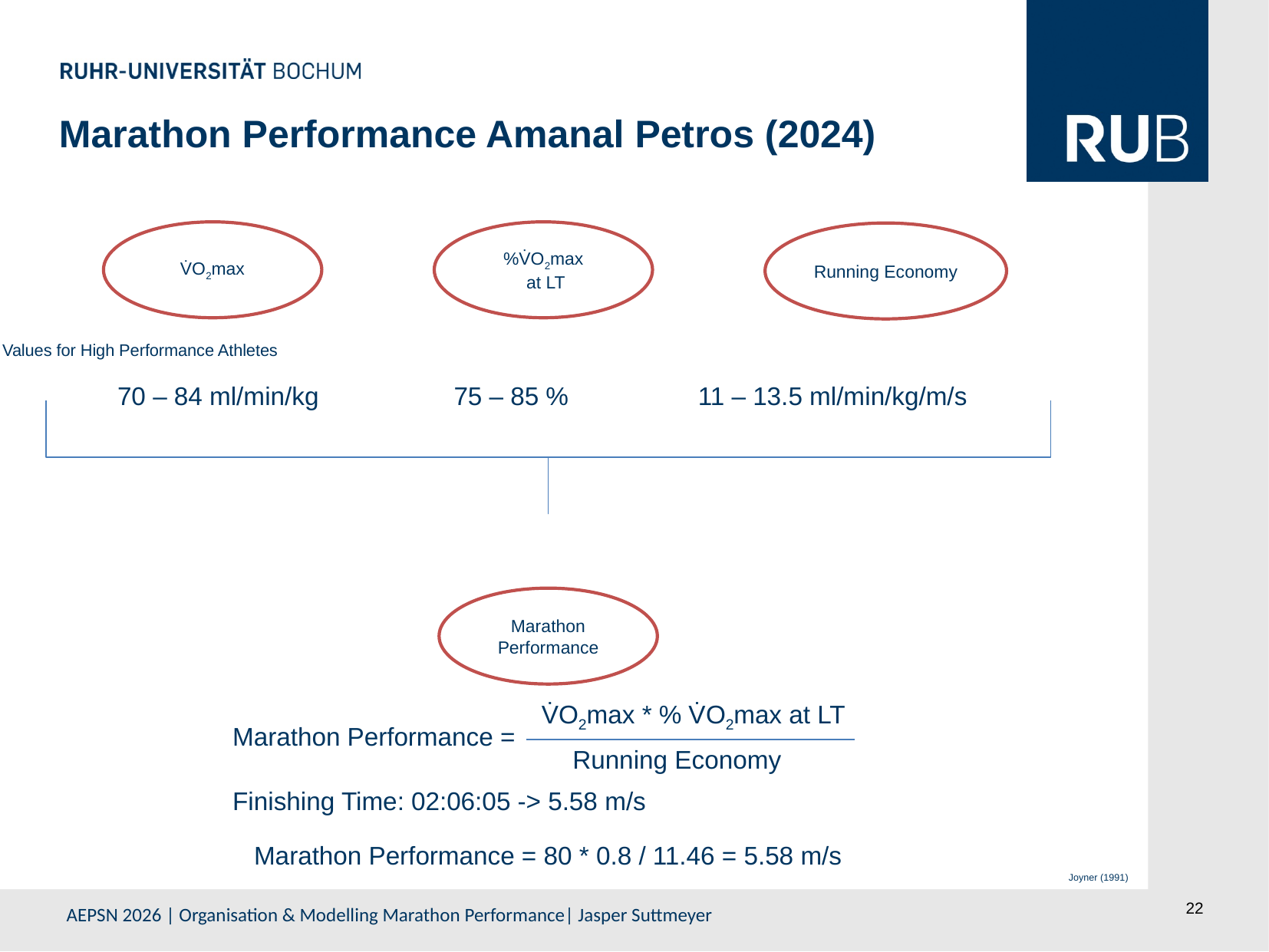

Marathon Performance Amanal Petros (2024)
V̇O2max
%V̇O2max
 at LT
Running Economy

Values for High Performance Athletes

	70 – 84 ml/min/kg	               75 – 85 %	                 11 – 13.5 ml/min/kg/m/s

Marathon Performance = 80 * 0.8 / 11.46 = 5.58 m/s

Marathon Performance
V̇O2max * % V̇O2max at LT
Marathon Performance =
Running Economy

Finishing Time: 02:06:05 -> 5.58 m/s

Joyner (1991)